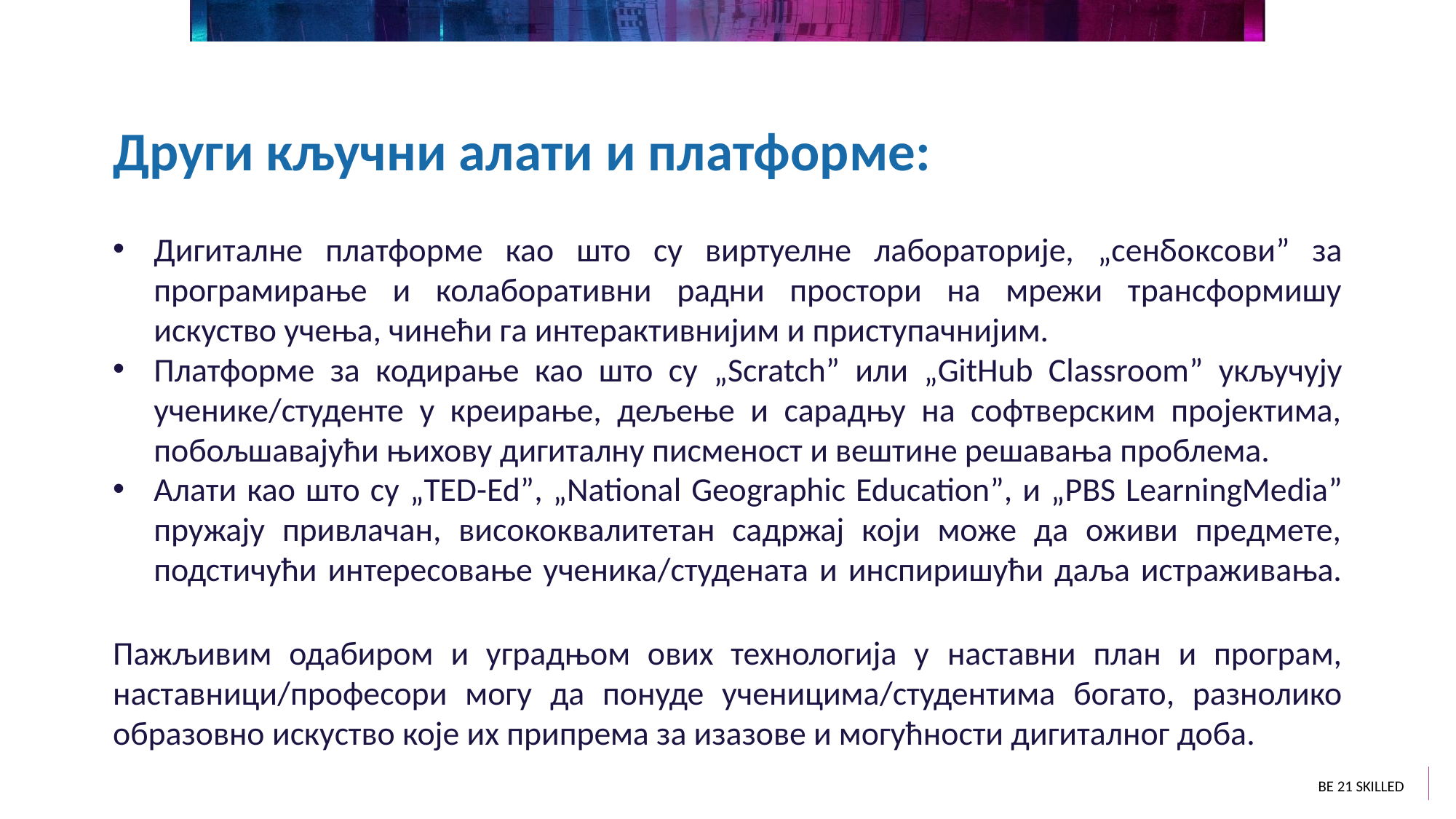

Други кључни алати и платформе:
Дигиталне платформе као што су виртуелне лабораторије, „сенбоксови” за програмирање и колаборативни радни простори на мрежи трансформишу искуство учења, чинећи га интерактивнијим и приступачнијим.
Платформе за кодирање као што су „Scratch” или „GitHub Classroom” укључују ученике/студенте у креирање, дељење и сарадњу на софтверским пројектима, побољшавајући њихову дигиталну писменост и вештине решавања проблема.
Алати као што су „TED-Ed”, „National Geographic Education”, и „PBS LearningMedia” пружају привлачан, висококвалитетан садржај који може да оживи предмете, подстичући интересовање ученика/студената и инспиришући даља истраживања.
Пажљивим одабиром и уградњом ових технологија у наставни план и програм, наставници/професори могу да понуде ученицима/студентима богато, разнолико образовно искуство које их припрема за изазове и могућности дигиталног доба.